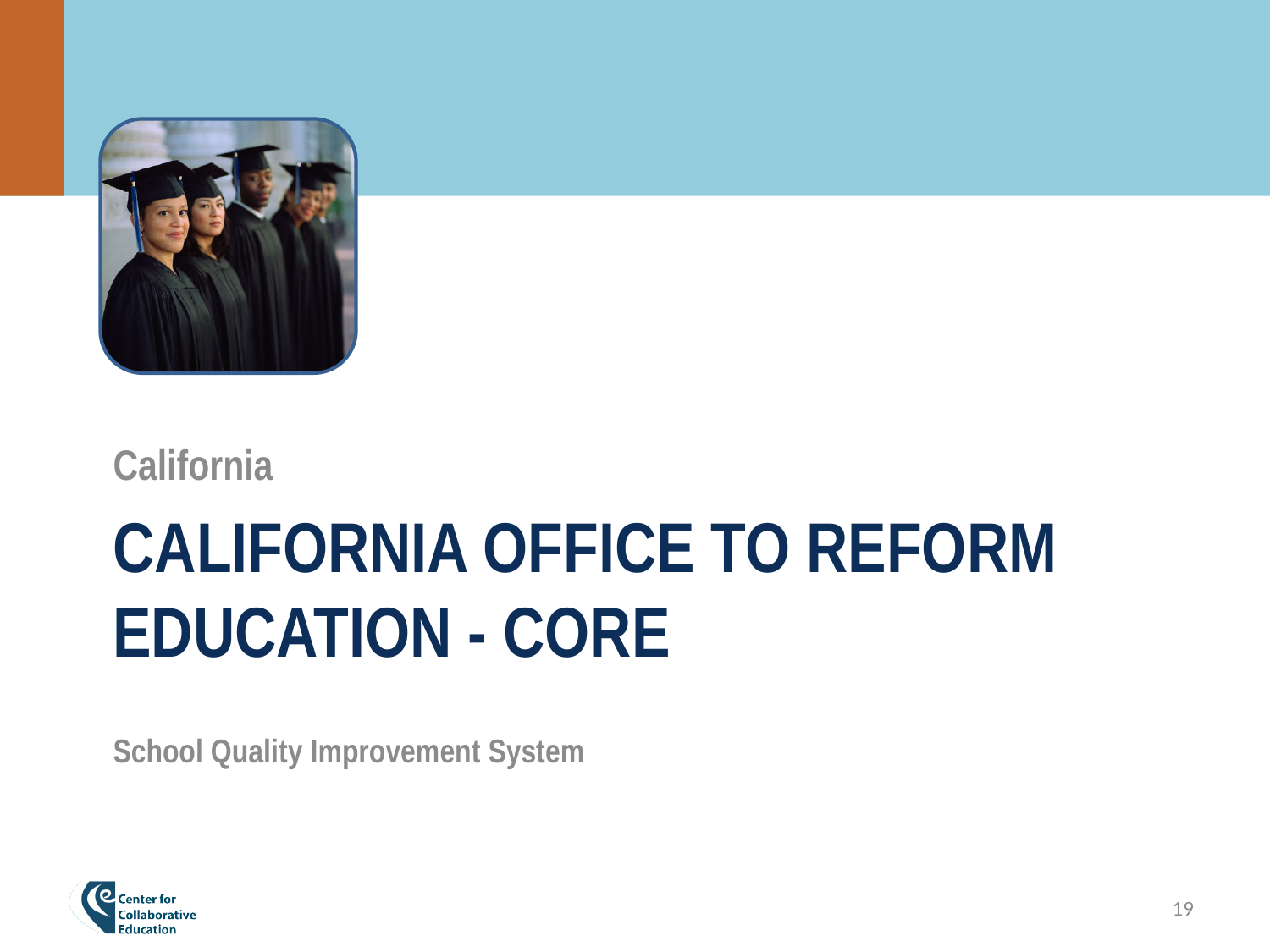

California
# California Office to Reform Education - core

School Quality Improvement System

19